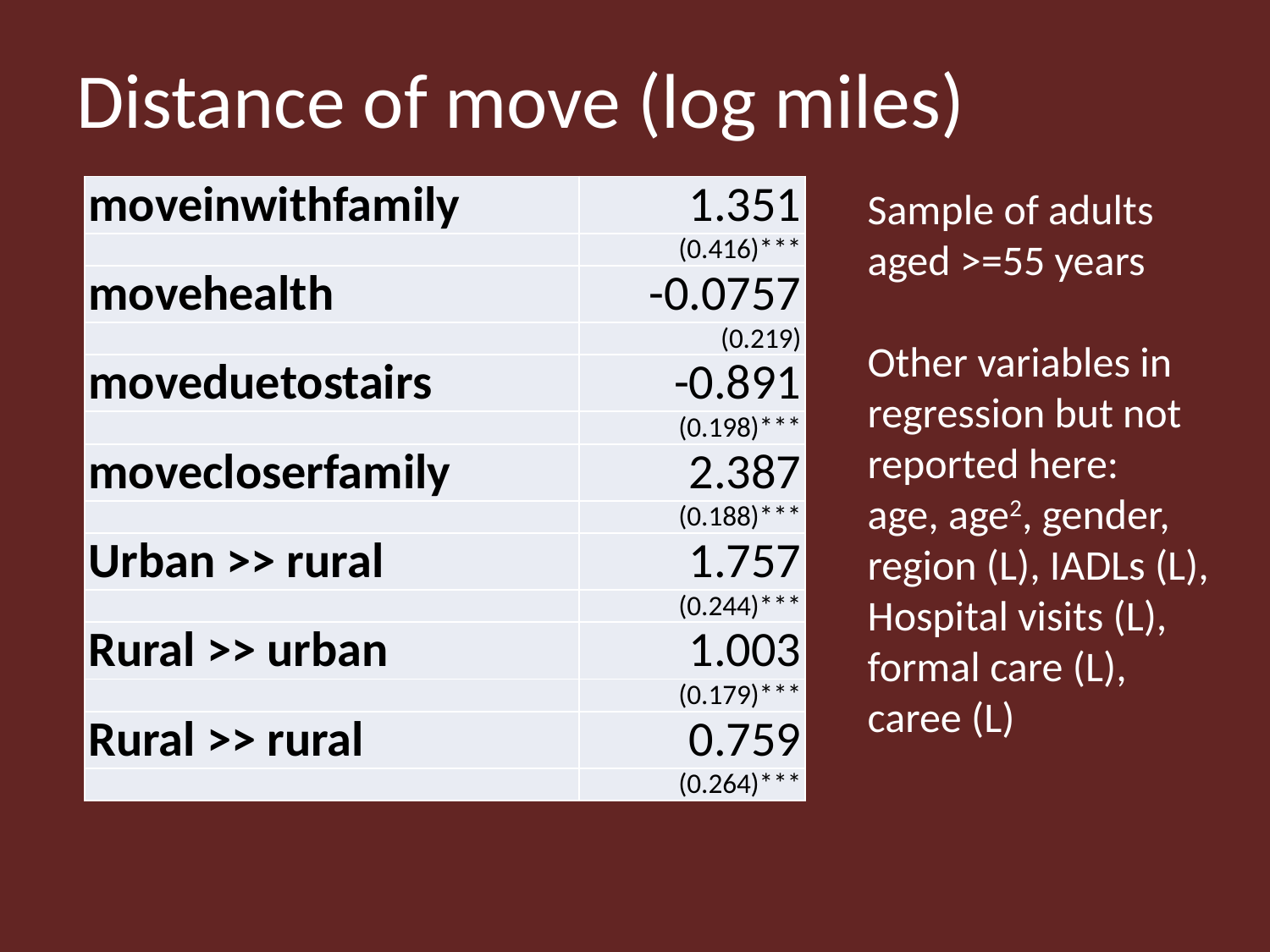

# Distance of move (log miles)
Sample of adults aged >=55 years

Other variables in regression but not reported here:
age, age2, gender, region (L), IADLs (L), Hospital visits (L), formal care (L), caree (L)
| moveinwithfamily | 1.351 |
| --- | --- |
|  | (0.416)\*\*\* |
| movehealth | -0.0757 |
|  | (0.219) |
| moveduetostairs | -0.891 |
|  | (0.198)\*\*\* |
| movecloserfamily | 2.387 |
|  | (0.188)\*\*\* |
| Urban >> rural | 1.757 |
|  | (0.244)\*\*\* |
| Rural >> urban | 1.003 |
|  | (0.179)\*\*\* |
| Rural >> rural | 0.759 |
|  | (0.264)\*\*\* |